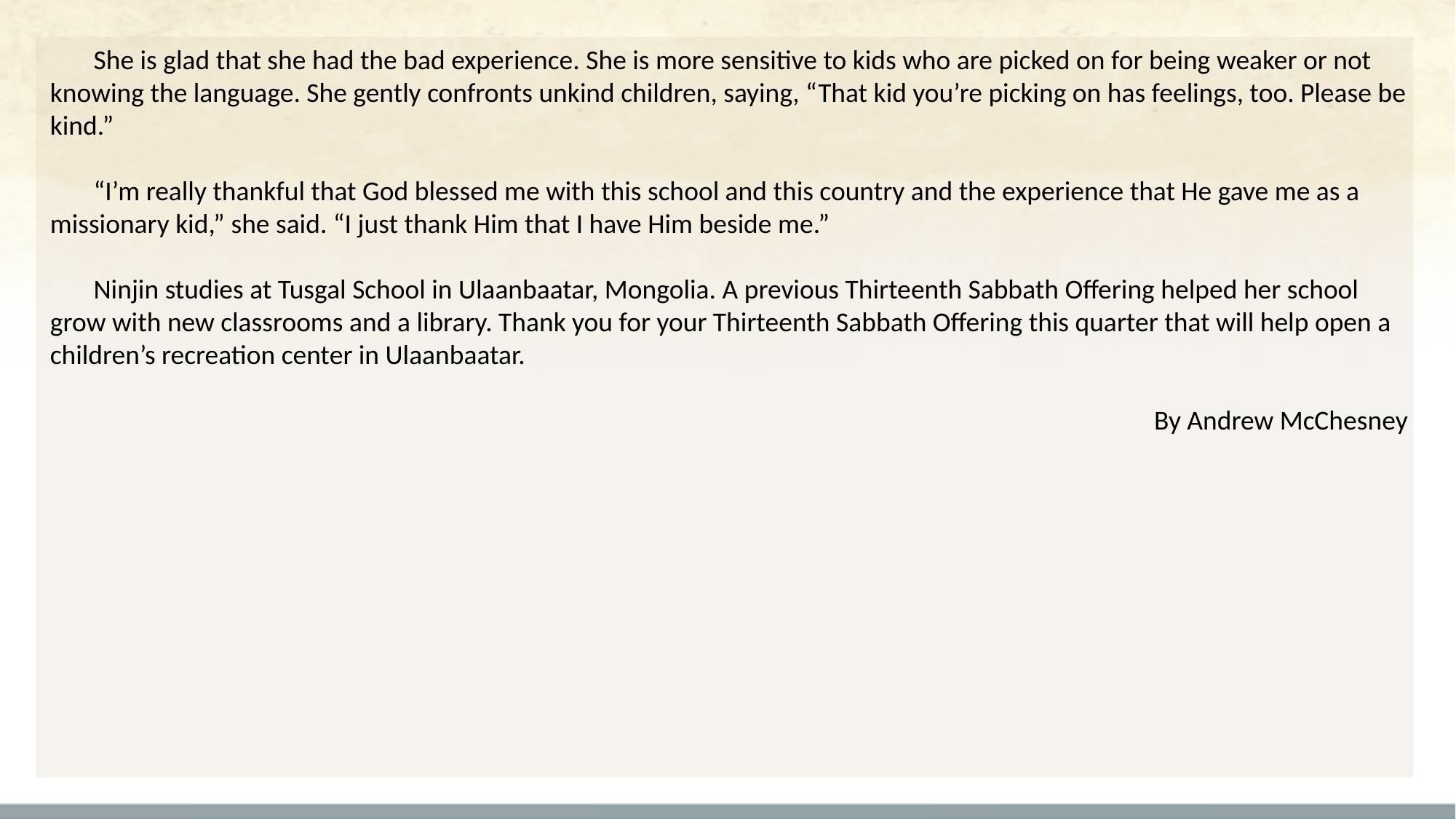

She is glad that she had the bad experience. She is more sensitive to kids who are picked on for being weaker or not knowing the language. She gently confronts unkind children, saying, “That kid you’re picking on has feelings, too. Please be kind.”

“I’m really thankful that God blessed me with this school and this country and the experience that He gave me as a missionary kid,” she said. “I just thank Him that I have Him beside me.”

Ninjin studies at Tusgal School in Ulaanbaatar, Mongolia. A previous Thirteenth Sabbath Offering helped her school grow with new classrooms and a library. Thank you for your Thirteenth Sabbath Offering this quarter that will help open a children’s recreation center in Ulaanbaatar.

By Andrew McChesney